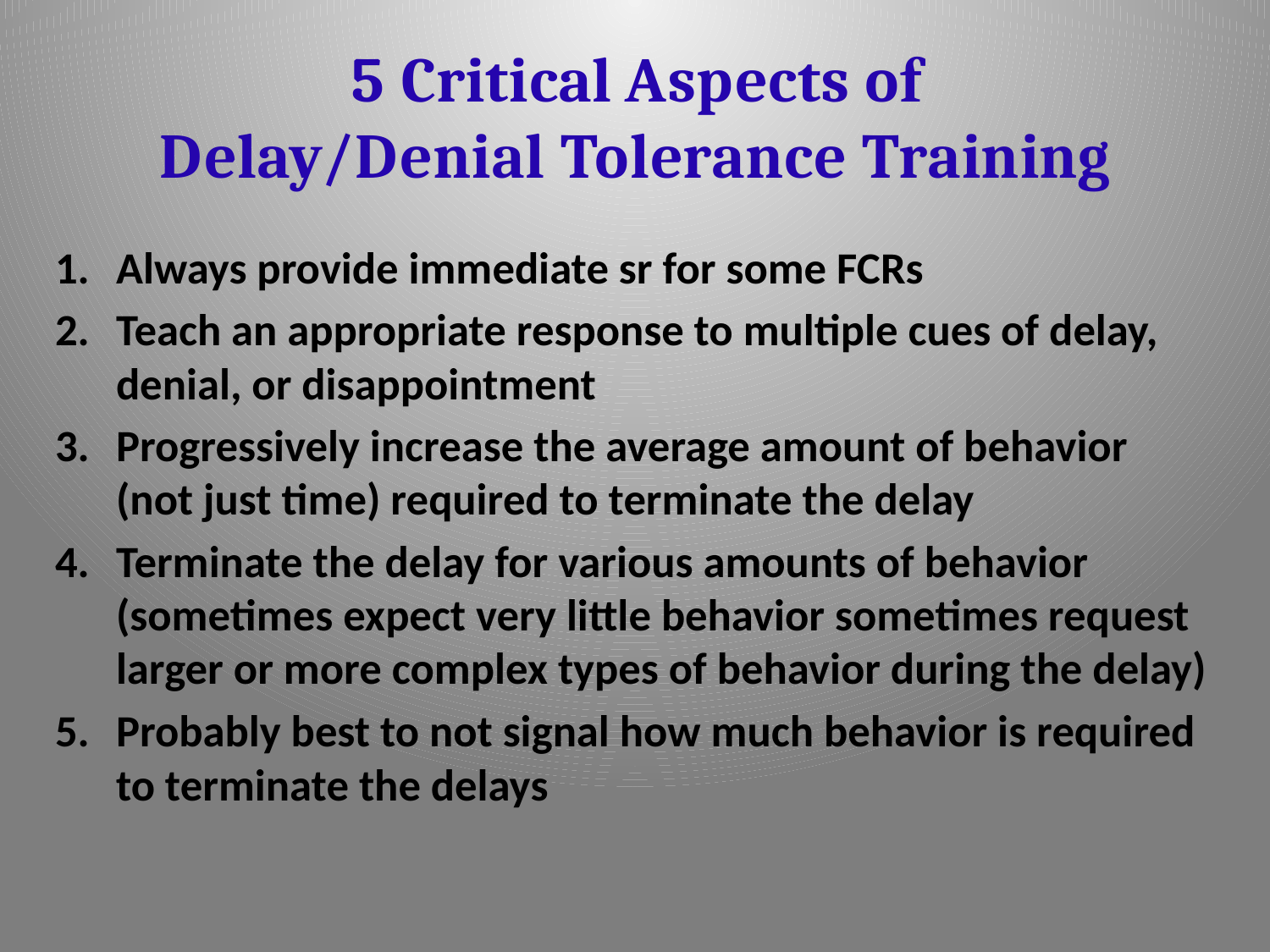

# 5 Critical Aspects of Delay/Denial Tolerance Training
Always provide immediate sr for some FCRs
Teach an appropriate response to multiple cues of delay, denial, or disappointment
Progressively increase the average amount of behavior (not just time) required to terminate the delay
Terminate the delay for various amounts of behavior (sometimes expect very little behavior sometimes request larger or more complex types of behavior during the delay)
Probably best to not signal how much behavior is required to terminate the delays